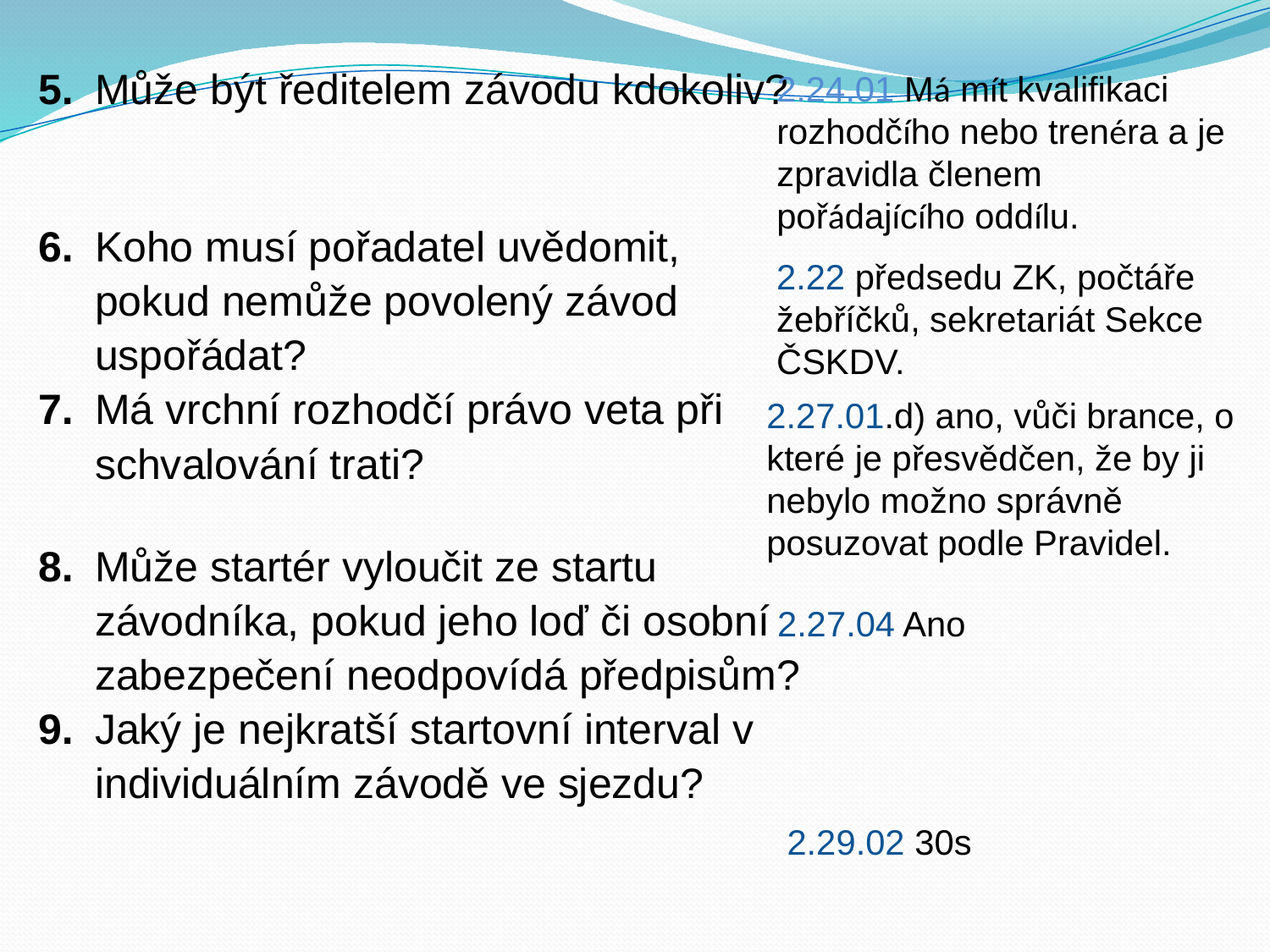

| 5. | Může být ředitelem závodu kdokoliv? |
| --- | --- |
| 6. | Koho musí pořadatel uvědomit, pokud nemůže povolený závod uspořádat? |
| 7. | Má vrchní rozhodčí právo veta při schvalování trati? |
| 8. | Může startér vyloučit ze startu závodníka, pokud jeho loď či osobní zabezpečení neodpovídá předpisům? |
| 9. | Jaký je nejkratší startovní interval v individuálním závodě ve sjezdu? |
2.24.01 Má mít kvalifikaci rozhodčího nebo trenéra a je zpravidla členem pořádajícího oddílu.
2.22 předsedu ZK, počtáře žebříčků, sekretariát Sekce ČSKDV.
2.27.01.d) ano, vůči brance, o které je přesvědčen, že by ji nebylo možno správně posuzovat podle Pravidel.
2.27.04 Ano
2.29.02 30s